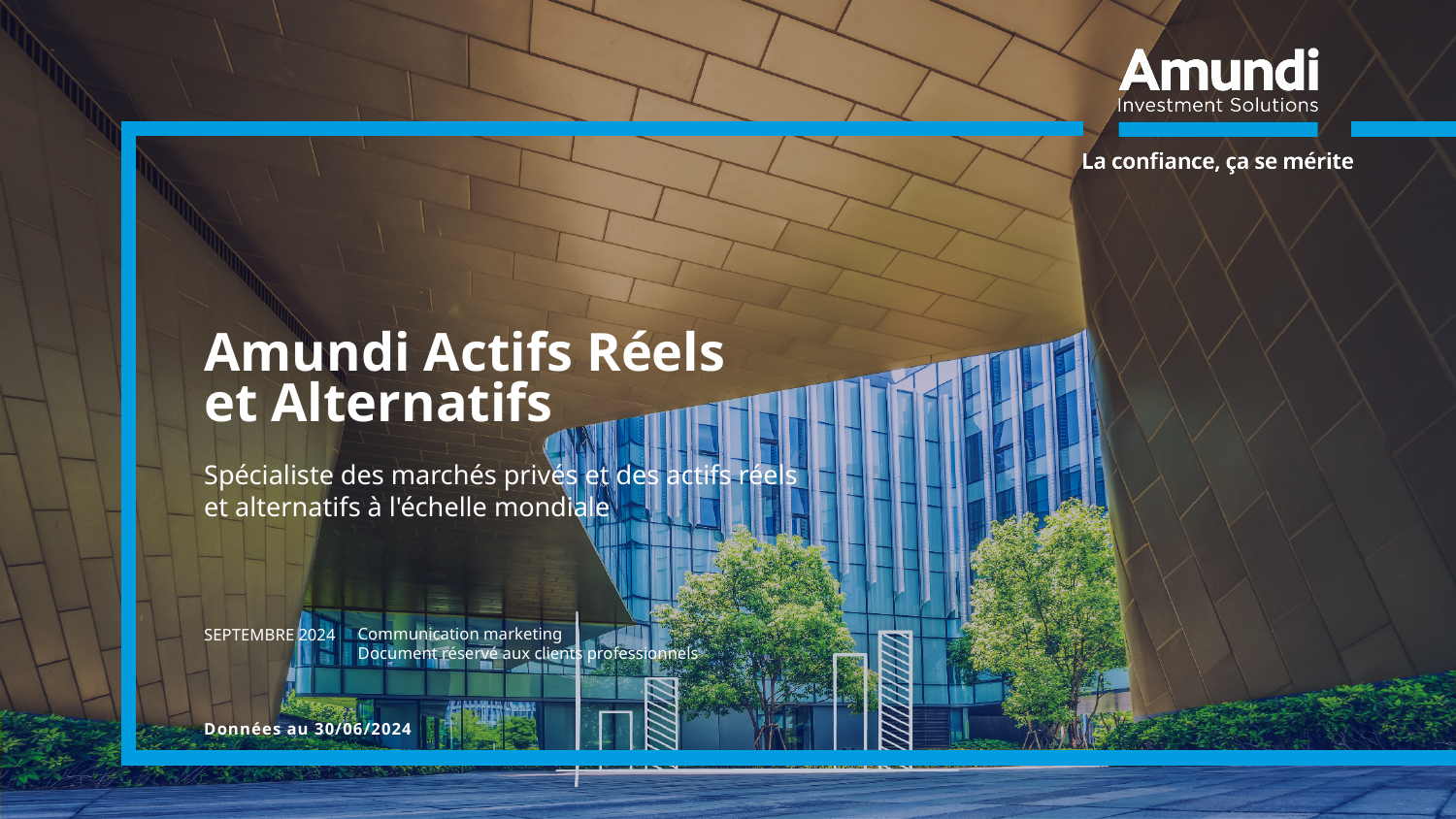

# Amundi Actifs Réels et Alternatifs
Spécialiste des marchés privés et des actifs réels et alternatifs à l'échelle mondiale
SEPTEMBRE 2024
Communication marketing
Document réservé aux clients professionnels
Données au 30/06/2024
1
 |